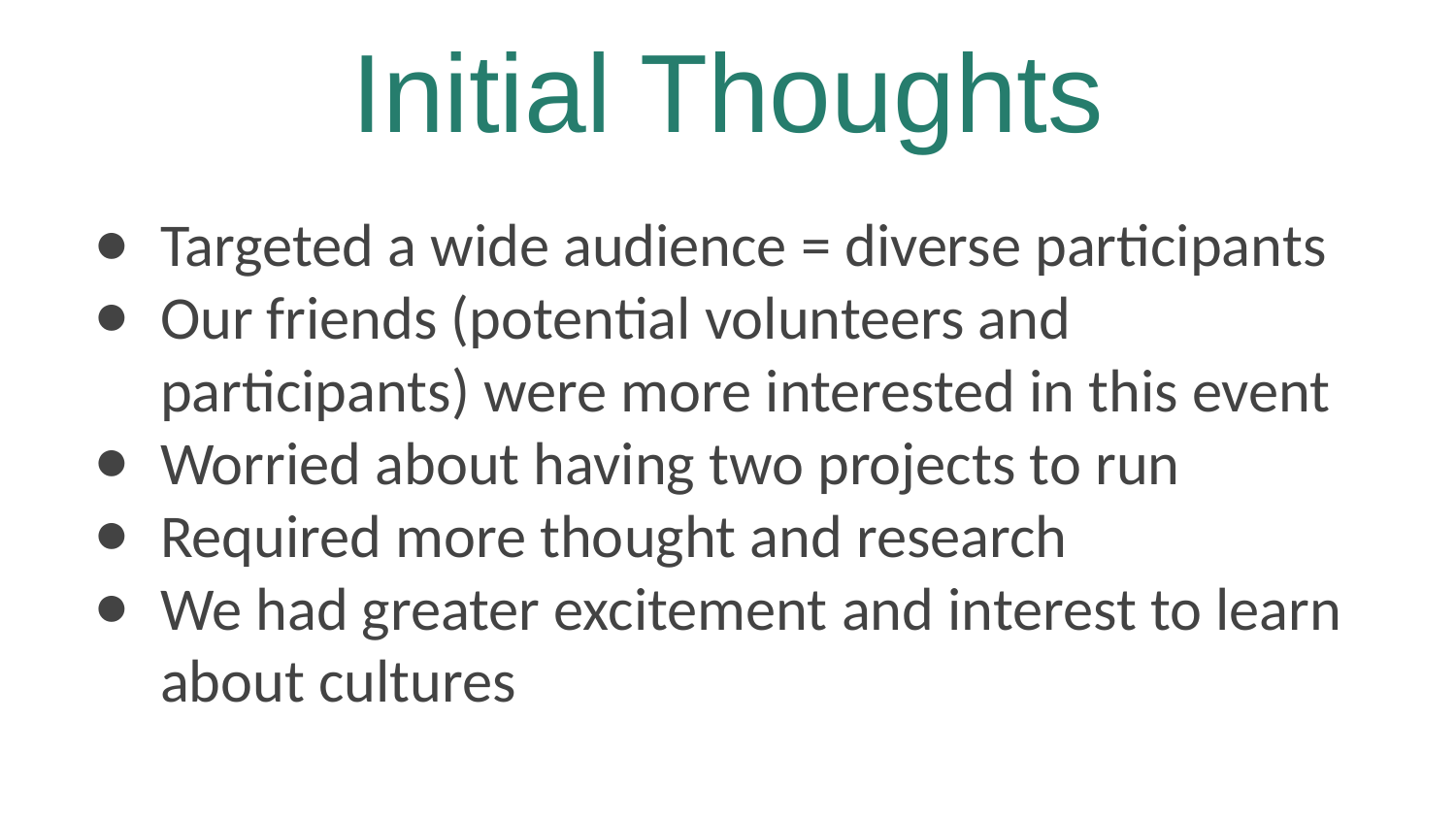

# Initial Thoughts
Targeted a wide audience = diverse participants
Our friends (potential volunteers and participants) were more interested in this event
Worried about having two projects to run
Required more thought and research
We had greater excitement and interest to learn about cultures